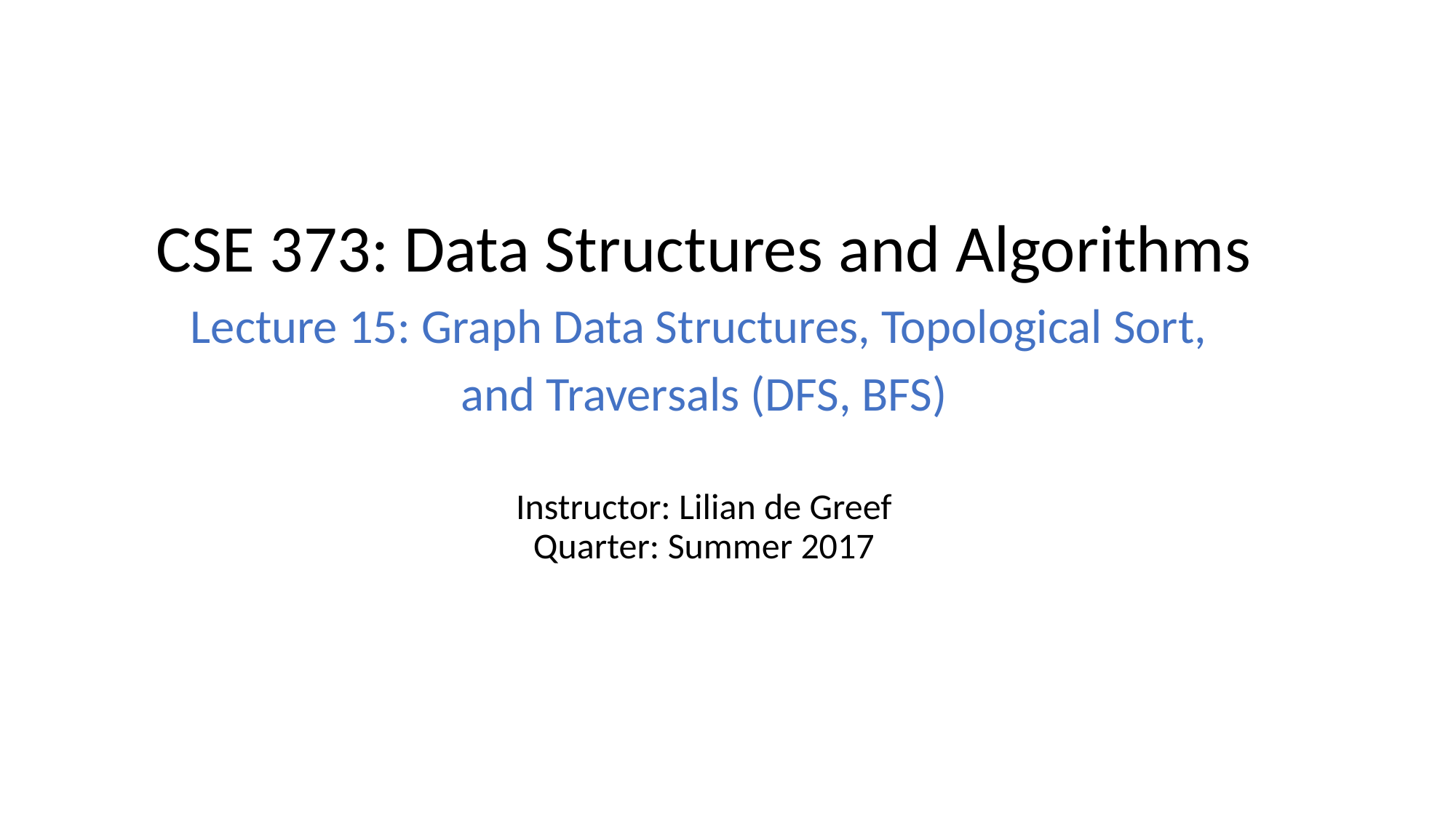

CSE 373: Data Structures and Algorithms
Lecture 15: Graph Data Structures, Topological Sort,
and Traversals (DFS, BFS)
# Instructor: Lilian de Greef Quarter: Summer 2017